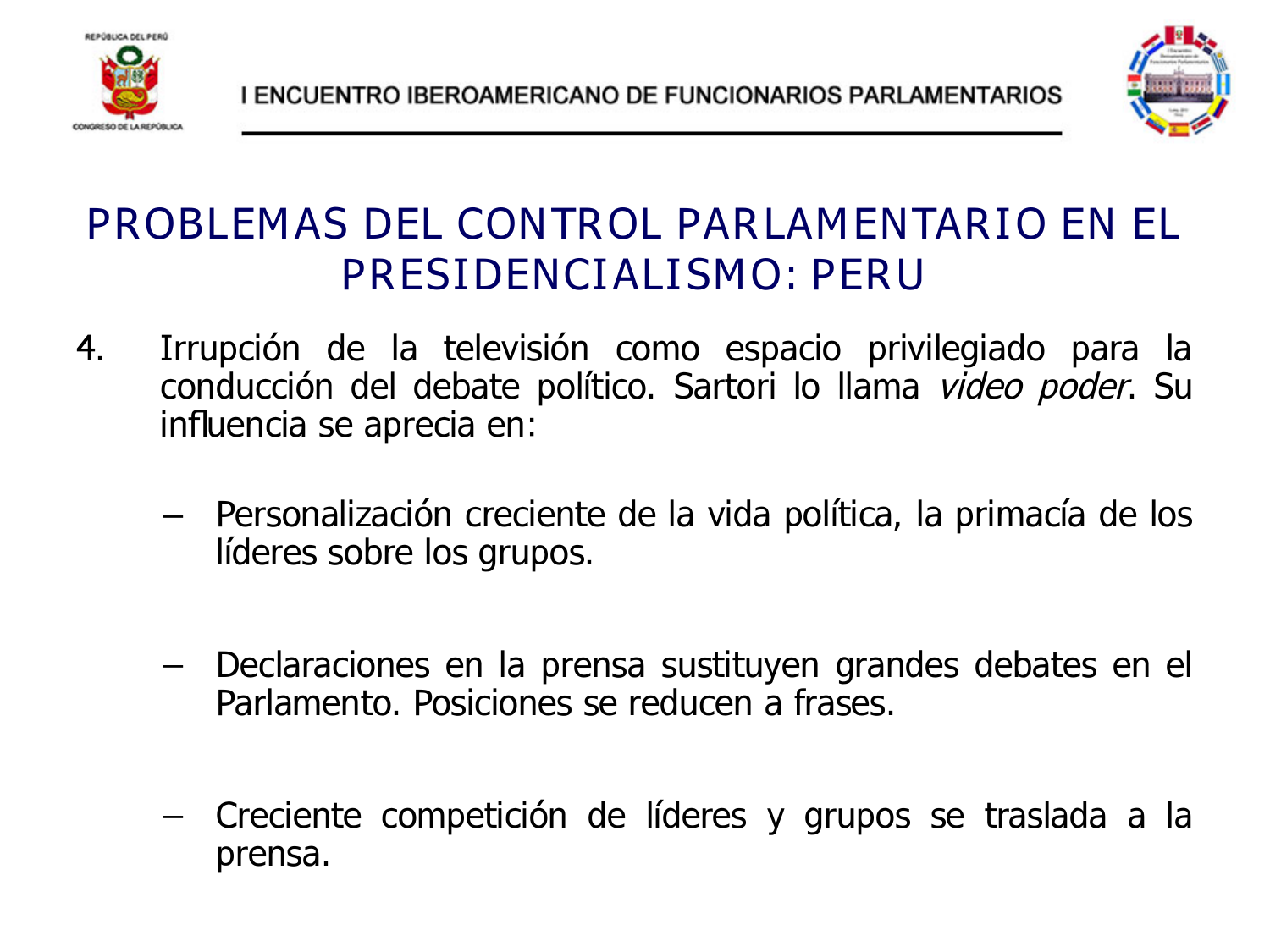

# PROBLEMAS DEL CONTROL PARLAMENTARIO EN EL PRESIDENCIALISMO: PERU
Irrupción de la televisión como espacio privilegiado para la conducción del debate político. Sartori lo llama video poder. Su influencia se aprecia en:

Personalización creciente de la vida política, la primacía de los líderes sobre los grupos.

Declaraciones en la prensa sustituyen grandes debates en el Parlamento. Posiciones se reducen a frases.

Creciente competición de líderes y grupos se traslada a la prensa.